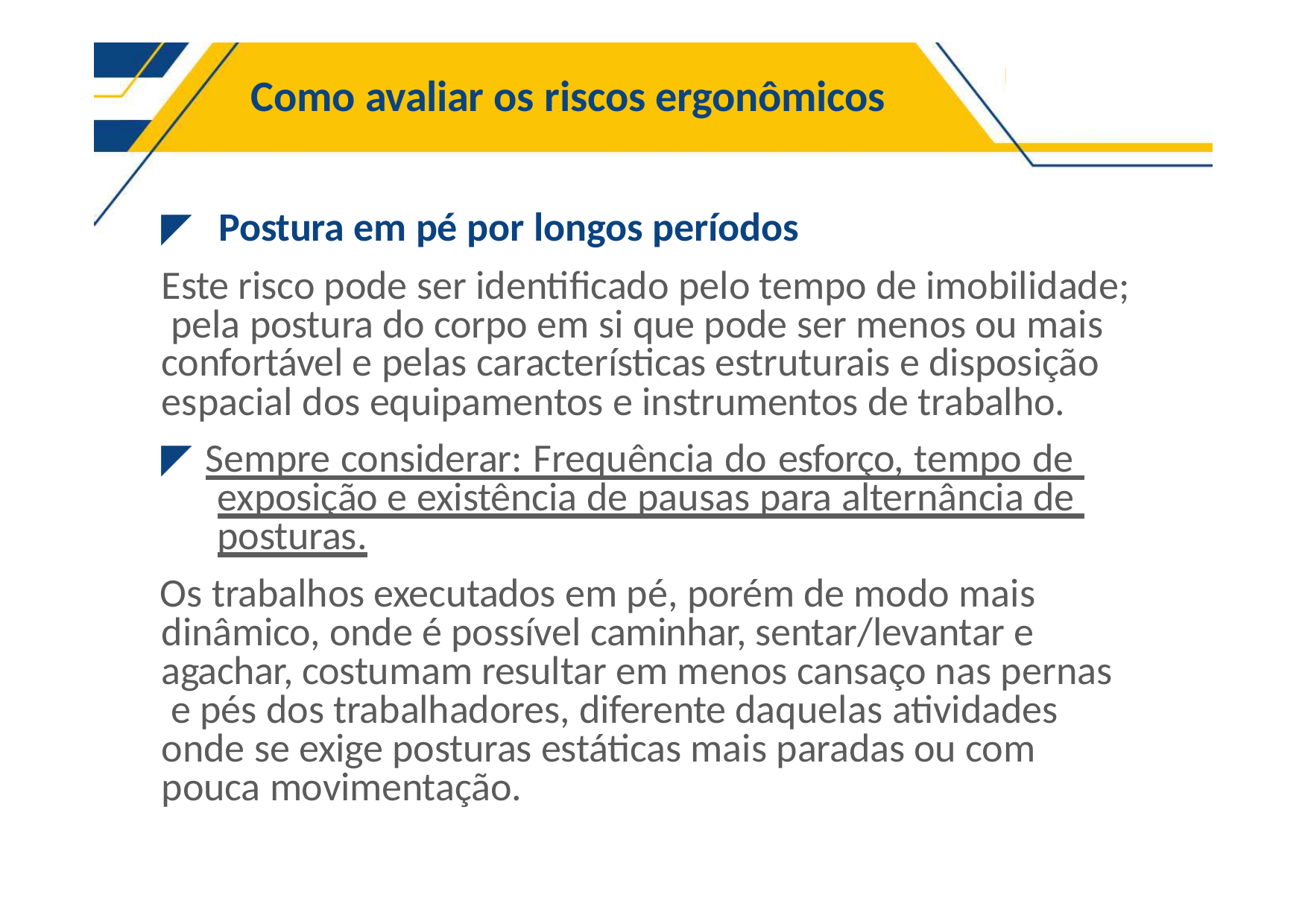

# Como avaliar os riscos ergonômicos
◤	Postura em pé por longos períodos
Este risco pode ser identificado pelo tempo de imobilidade;  pela postura do corpo em si que pode ser menos ou mais  confortável e pelas características estruturais e disposição  espacial dos equipamentos e instrumentos de trabalho.
◤ Sempre considerar: Frequência do esforço, tempo de  exposição e existência de pausas para alternância de  posturas.
Os trabalhos executados em pé, porém de modo mais  dinâmico, onde é possível caminhar, sentar/levantar e  agachar, costumam resultar em menos cansaço nas pernas  e pés dos trabalhadores, diferente daquelas atividades  onde se exige posturas estáticas mais paradas ou com  pouca movimentação.